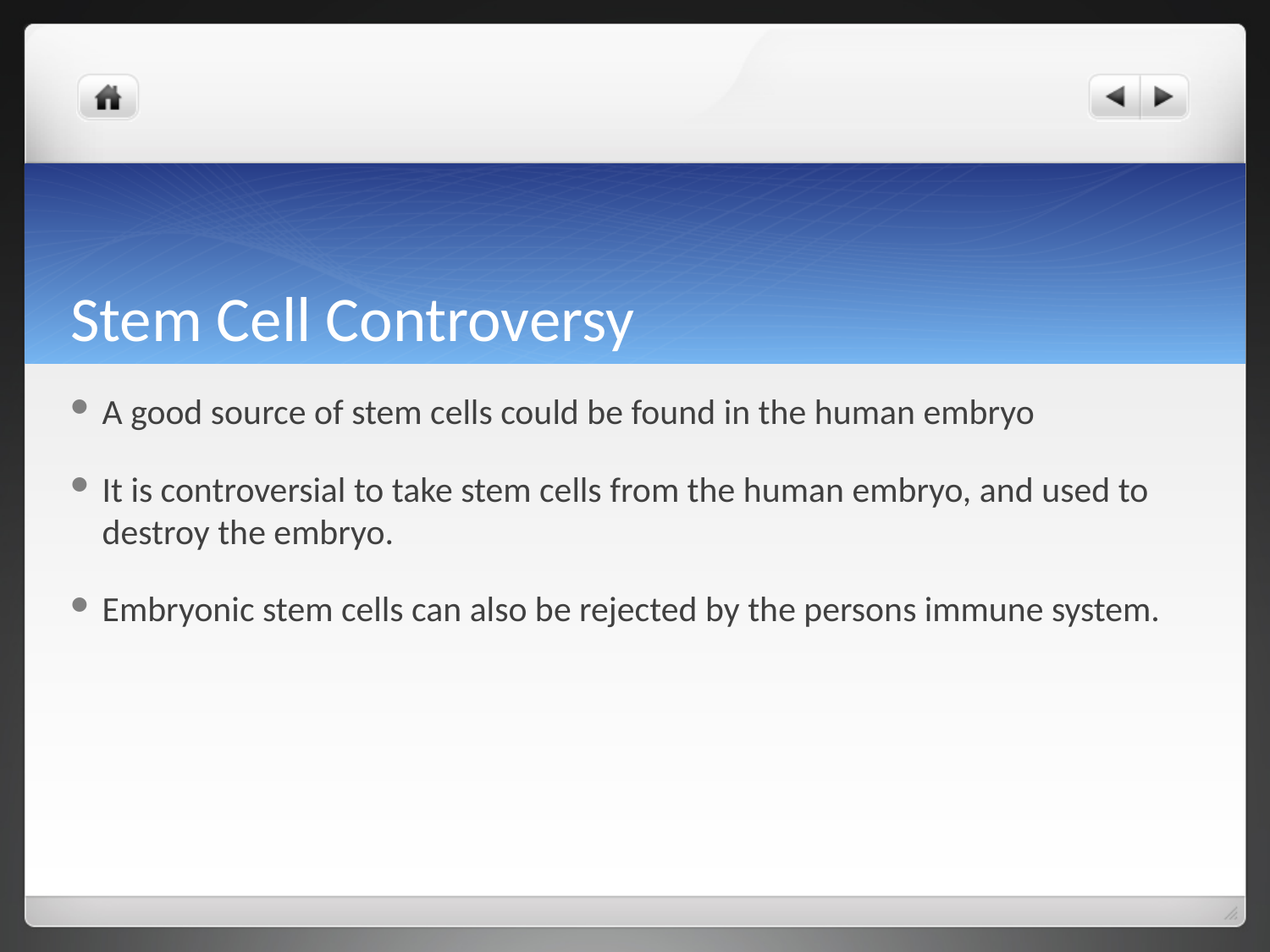

# Stem Cell Controversy
A good source of stem cells could be found in the human embryo
It is controversial to take stem cells from the human embryo, and used to destroy the embryo.
Embryonic stem cells can also be rejected by the persons immune system.